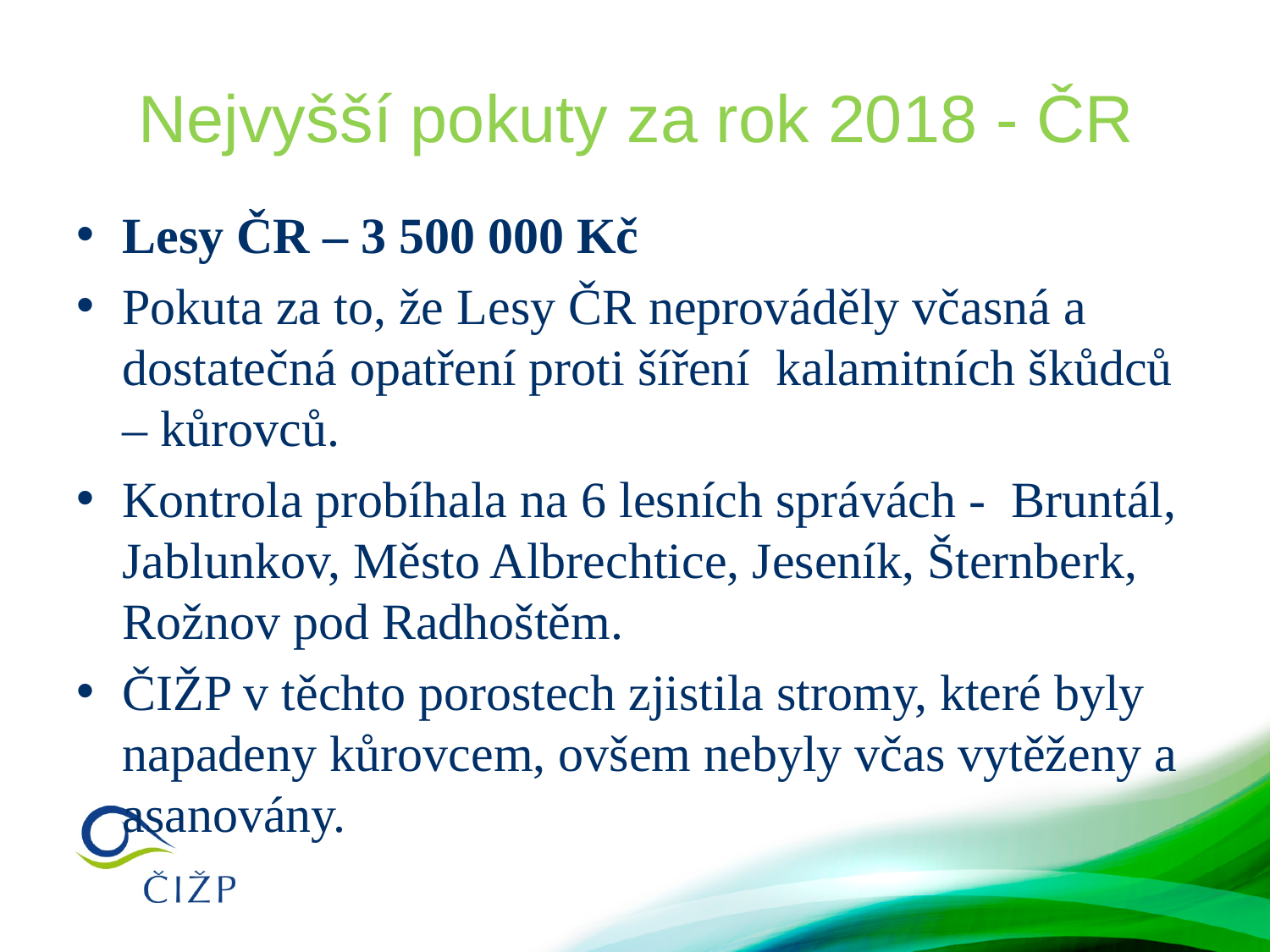

# Nejvyšší pokuty za rok 2018 - ČR
Lesy ČR – 3 500 000 Kč
Pokuta za to, že Lesy ČR neprováděly včasná a dostatečná opatření proti šíření  kalamitních škůdců – kůrovců.
Kontrola probíhala na 6 lesních správách -  Bruntál, Jablunkov, Město Albrechtice, Jeseník, Šternberk, Rožnov pod Radhoštěm.
ČIŽP v těchto porostech zjistila stromy, které byly napadeny kůrovcem, ovšem nebyly včas vytěženy a asanovány.